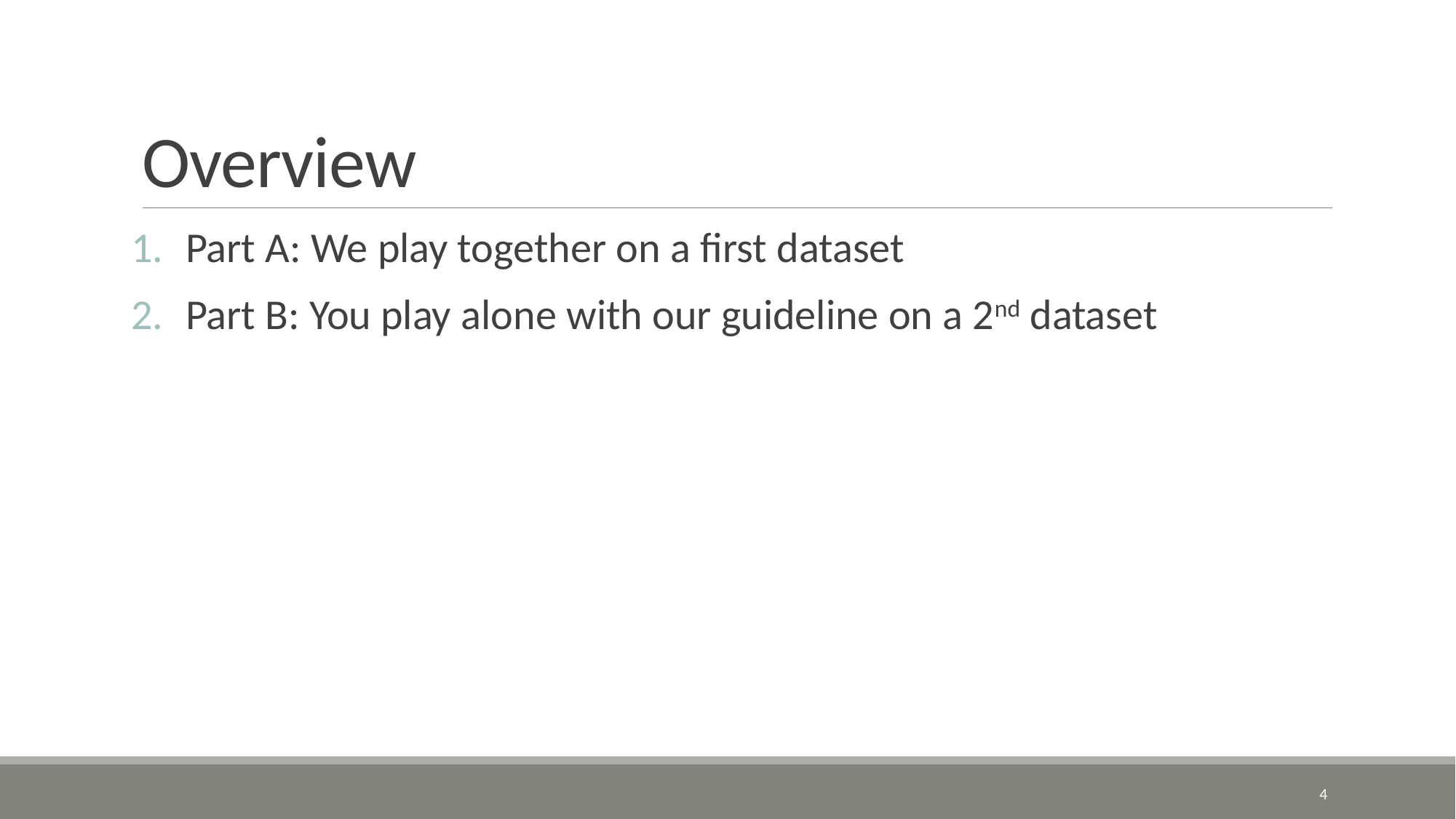

# Overview
Part A: We play together on a first dataset
Part B: You play alone with our guideline on a 2nd dataset
4